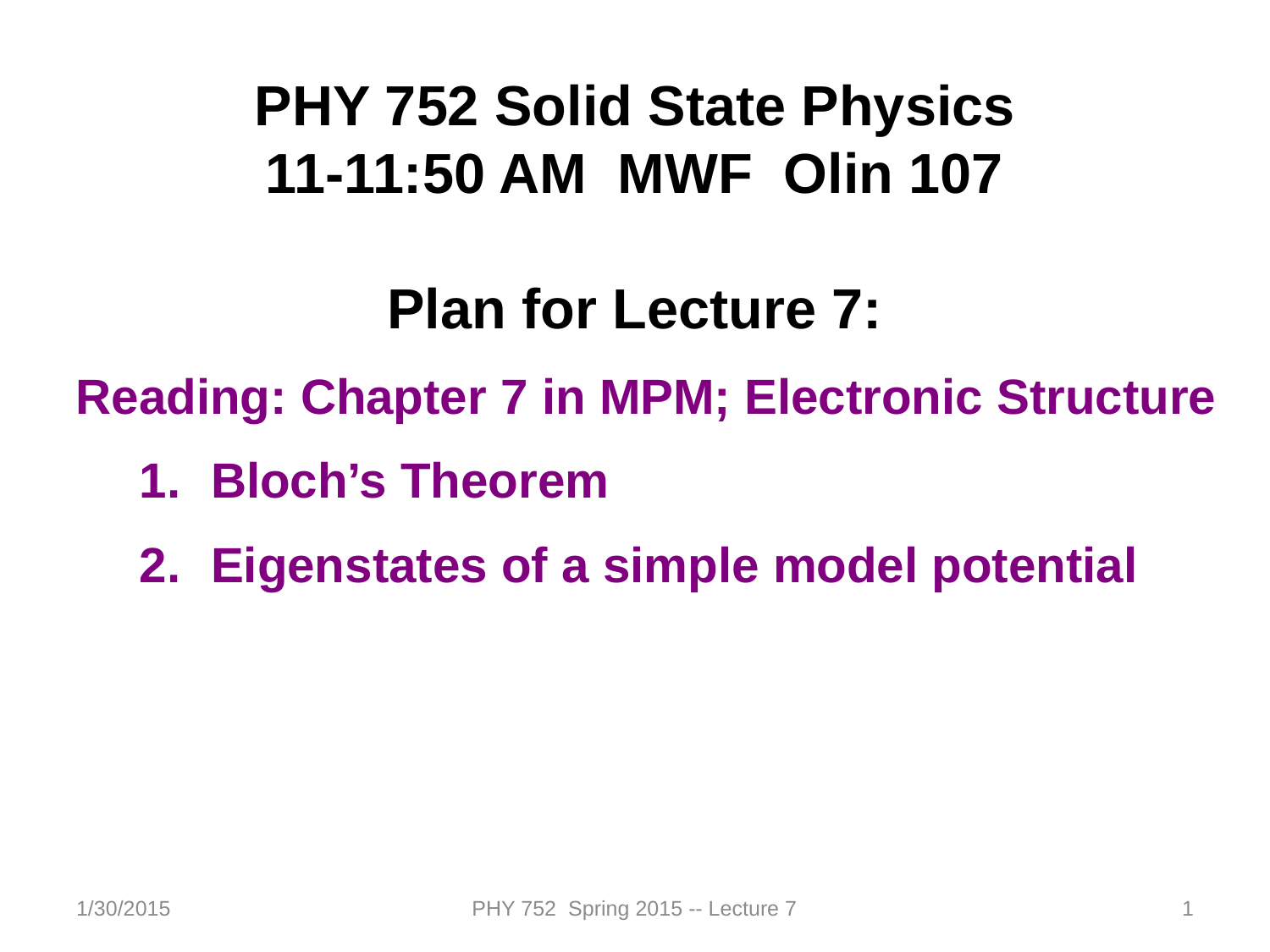

PHY 752 Solid State Physics
11-11:50 AM  MWF  Olin 107

Plan for Lecture 7:
Reading: Chapter 7 in MPM; Electronic Structure
Bloch’s Theorem
Eigenstates of a simple model potential
1/30/2015
PHY 752  Spring 2015 -- Lecture 7
1